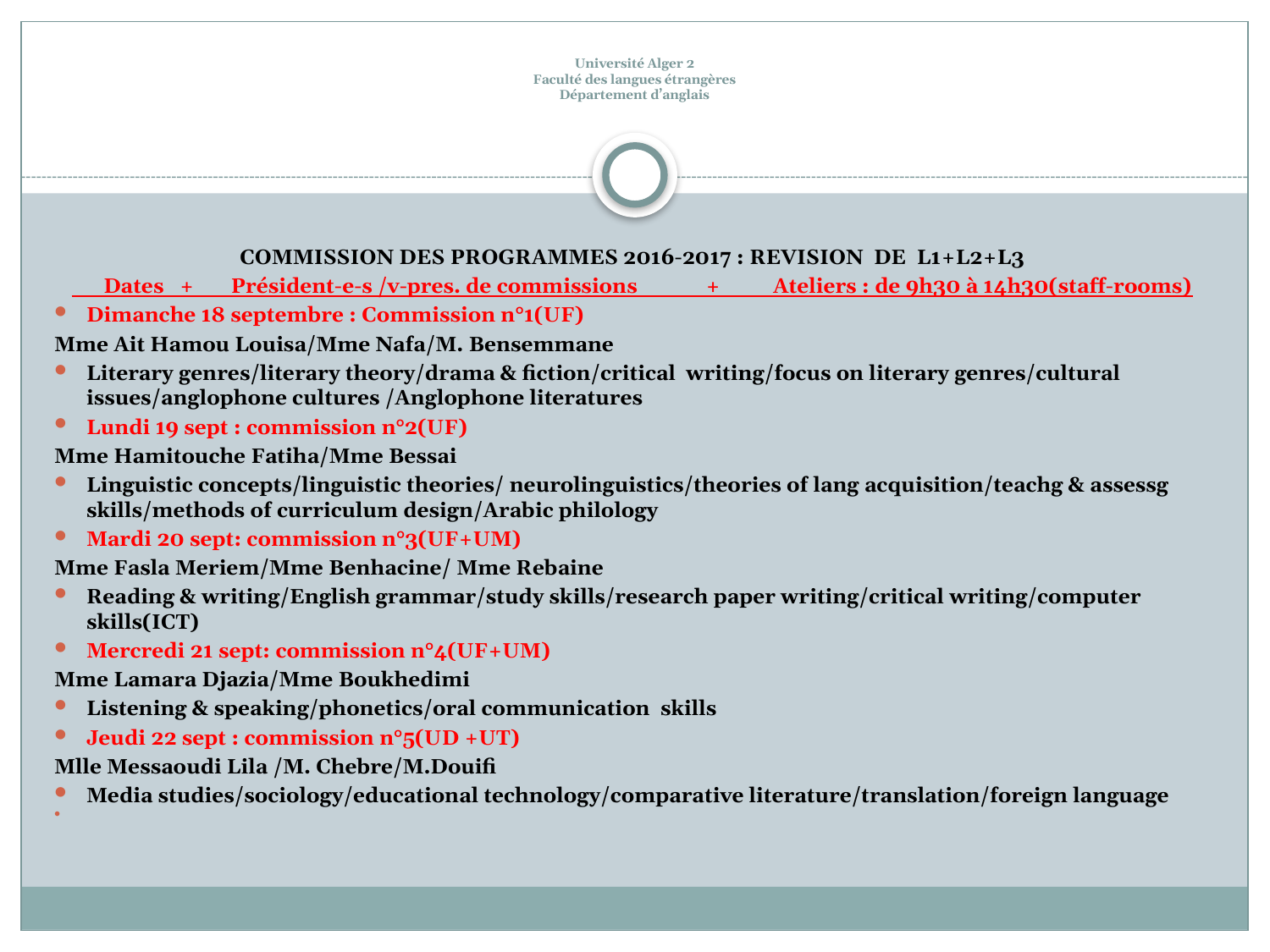

# Université Alger 2 Faculté des langues étrangères Département d’anglais

COMMISSION DES PROGRAMMES 2016-2017 : REVISION  DE  L1+L2+L3
      Dates   +       Président-e-s /v-pres. de commissions             +          Ateliers : de 9h30 à 14h30(staff-rooms)
Dimanche 18 septembre : Commission n°1(UF)
Mme Ait Hamou Louisa/Mme Nafa/M. Bensemmane
Literary genres/literary theory/drama & fiction/critical  writing/focus on literary genres/cultural issues/anglophone cultures /Anglophone literatures
Lundi 19 sept : commission n°2(UF)
Mme Hamitouche Fatiha/Mme Bessai
Linguistic concepts/linguistic theories/ neurolinguistics/theories of lang acquisition/teachg & assessg skills/methods of curriculum design/Arabic philology
Mardi 20 sept: commission n°3(UF+UM)
Mme Fasla Meriem/Mme Benhacine/ Mme Rebaine
Reading & writing/English grammar/study skills/research paper writing/critical writing/computer skills(ICT)
Mercredi 21 sept: commission n°4(UF+UM)
Mme Lamara Djazia/Mme Boukhedimi
Listening & speaking/phonetics/oral communication  skills
Jeudi 22 sept : commission n°5(UD +UT)
Mlle Messaoudi Lila /M. Chebre/M.Douifi
Media studies/sociology/educational technology/comparative literature/translation/foreign language